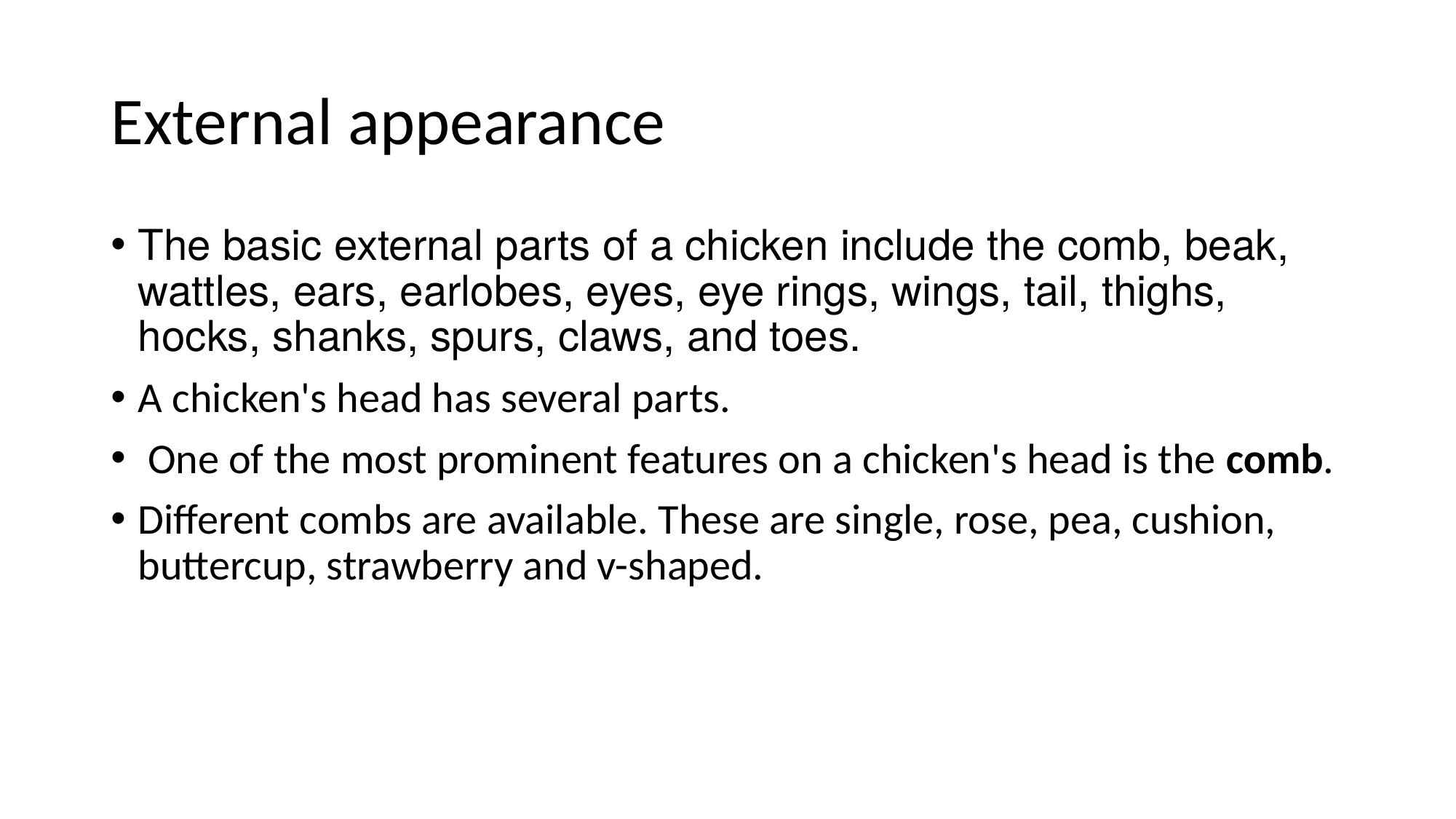

# External appearance
The basic external parts of a chicken include the comb, beak, wattles, ears, earlobes, eyes, eye rings, wings, tail, thighs, hocks, shanks, spurs, claws, and toes.
A chicken's head has several parts.
 One of the most prominent features on a chicken's head is the comb.
Different combs are available. These are single, rose, pea, cushion, buttercup, strawberry and v-shaped.